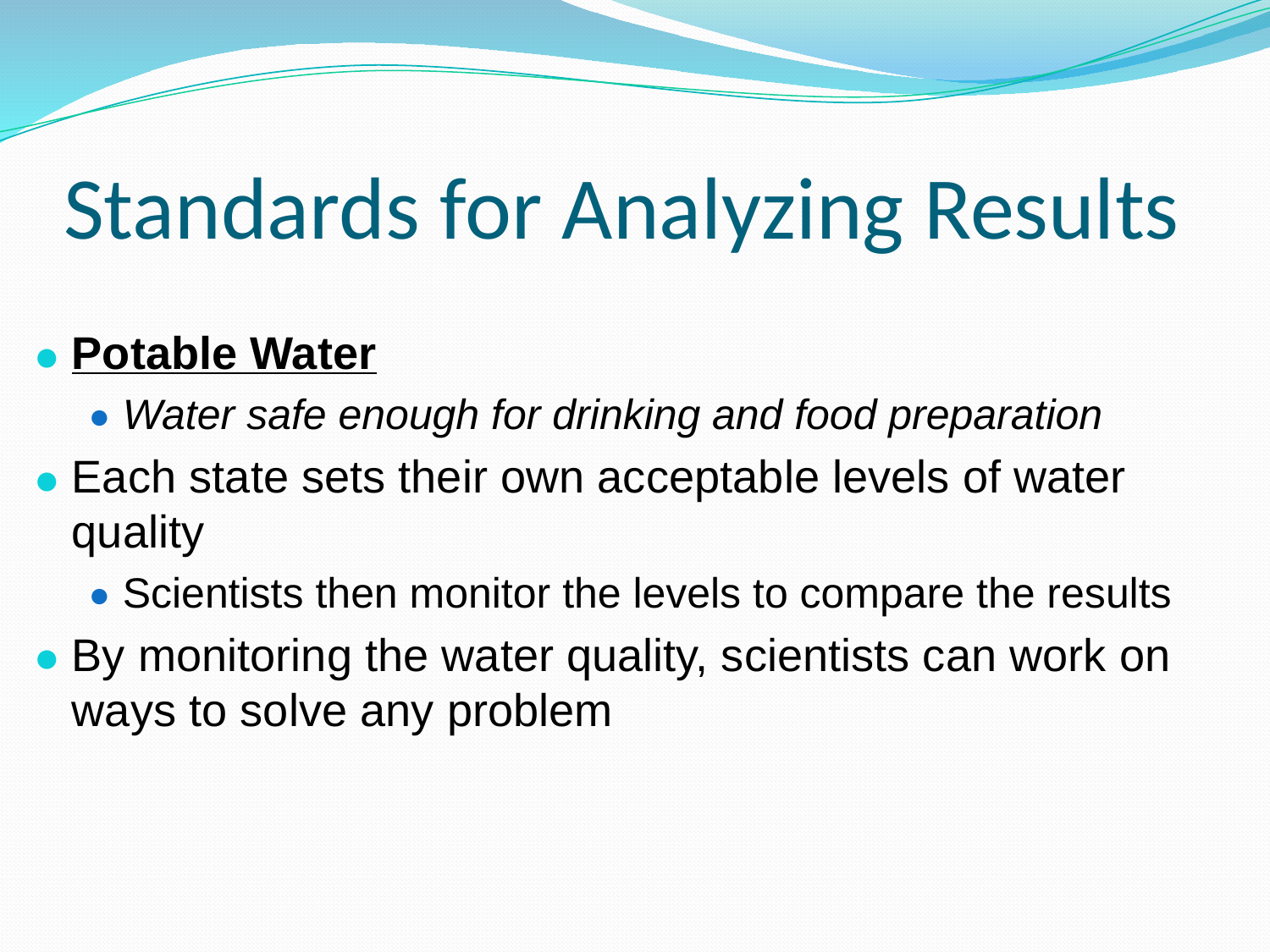

# Standards for Analyzing Results
Potable Water
Water safe enough for drinking and food preparation
Each state sets their own acceptable levels of water quality
Scientists then monitor the levels to compare the results
By monitoring the water quality, scientists can work on ways to solve any problem